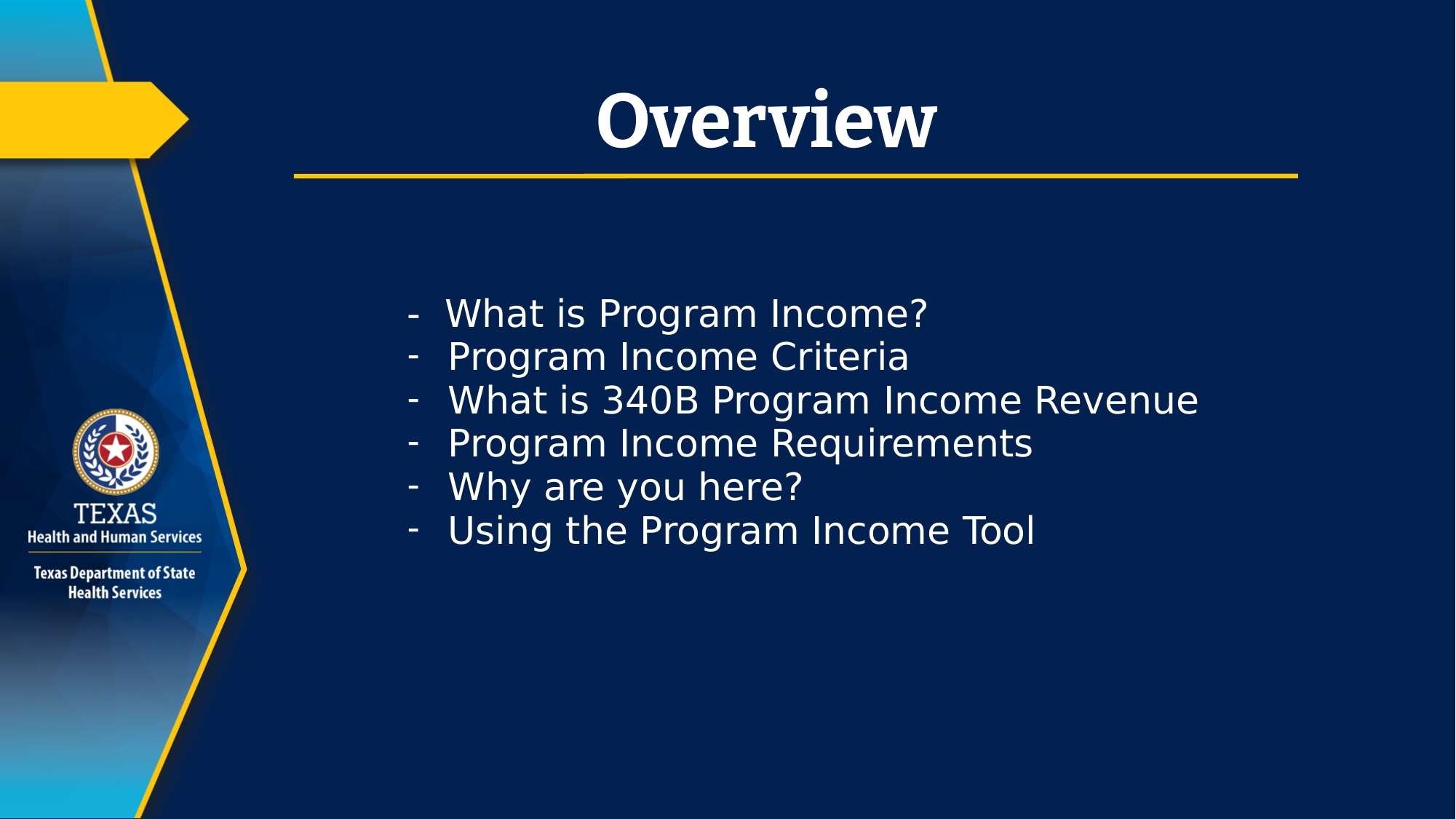

# Overview
-  What is Program Income?
Program Income Criteria
What is 340B Program Income Revenue
Program Income Requirements
Why are you here?
Using the Program Income Tool​